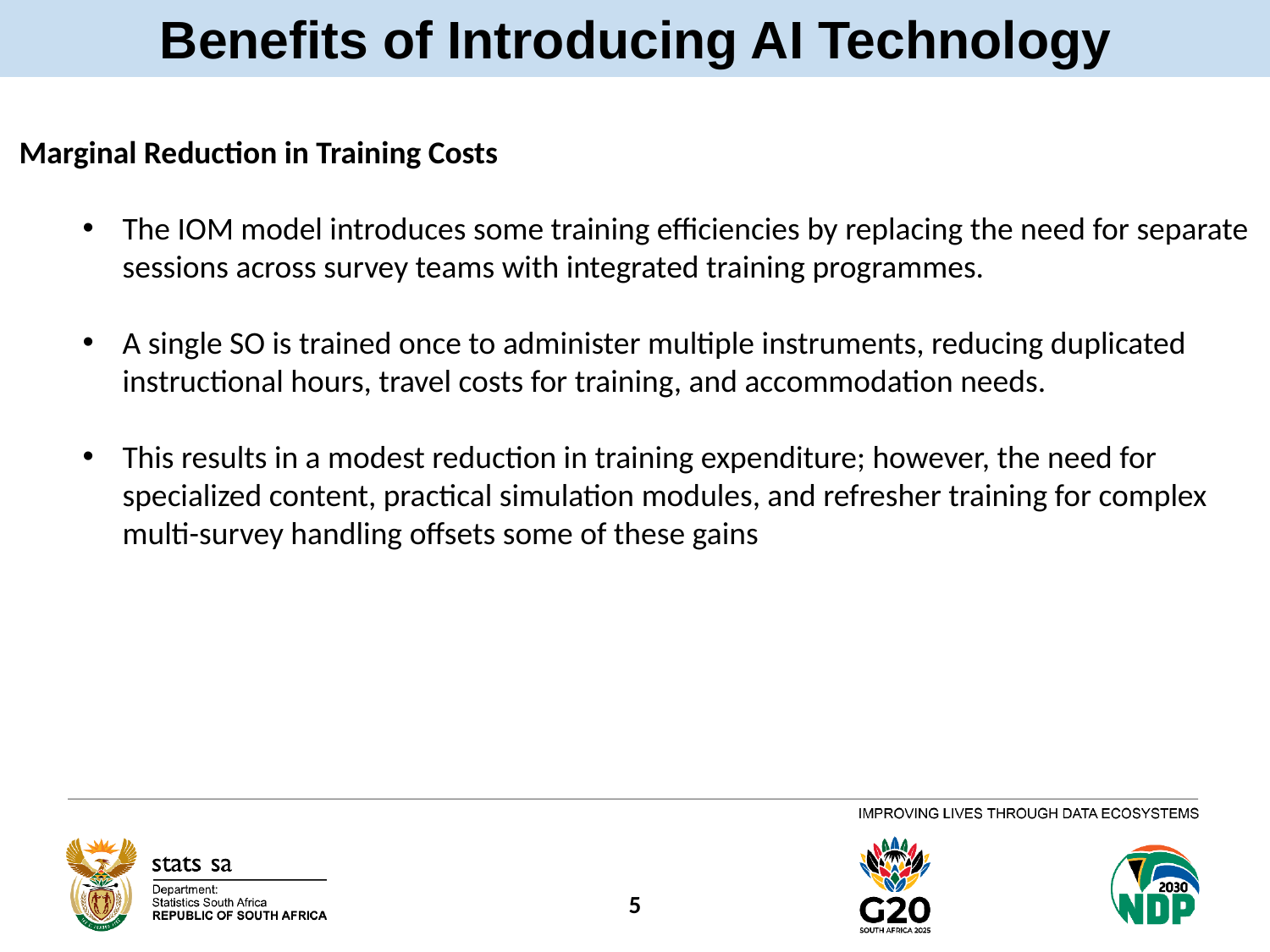

Benefits of Introducing AI Technology
Marginal Reduction in Training Costs

The IOM model introduces some training efficiencies by replacing the need for separate sessions across survey teams with integrated training programmes.

A single SO is trained once to administer multiple instruments, reducing duplicated instructional hours, travel costs for training, and accommodation needs.

This results in a modest reduction in training expenditure; however, the need for specialized content, practical simulation modules, and refresher training for complex multi-survey handling offsets some of these gains

5